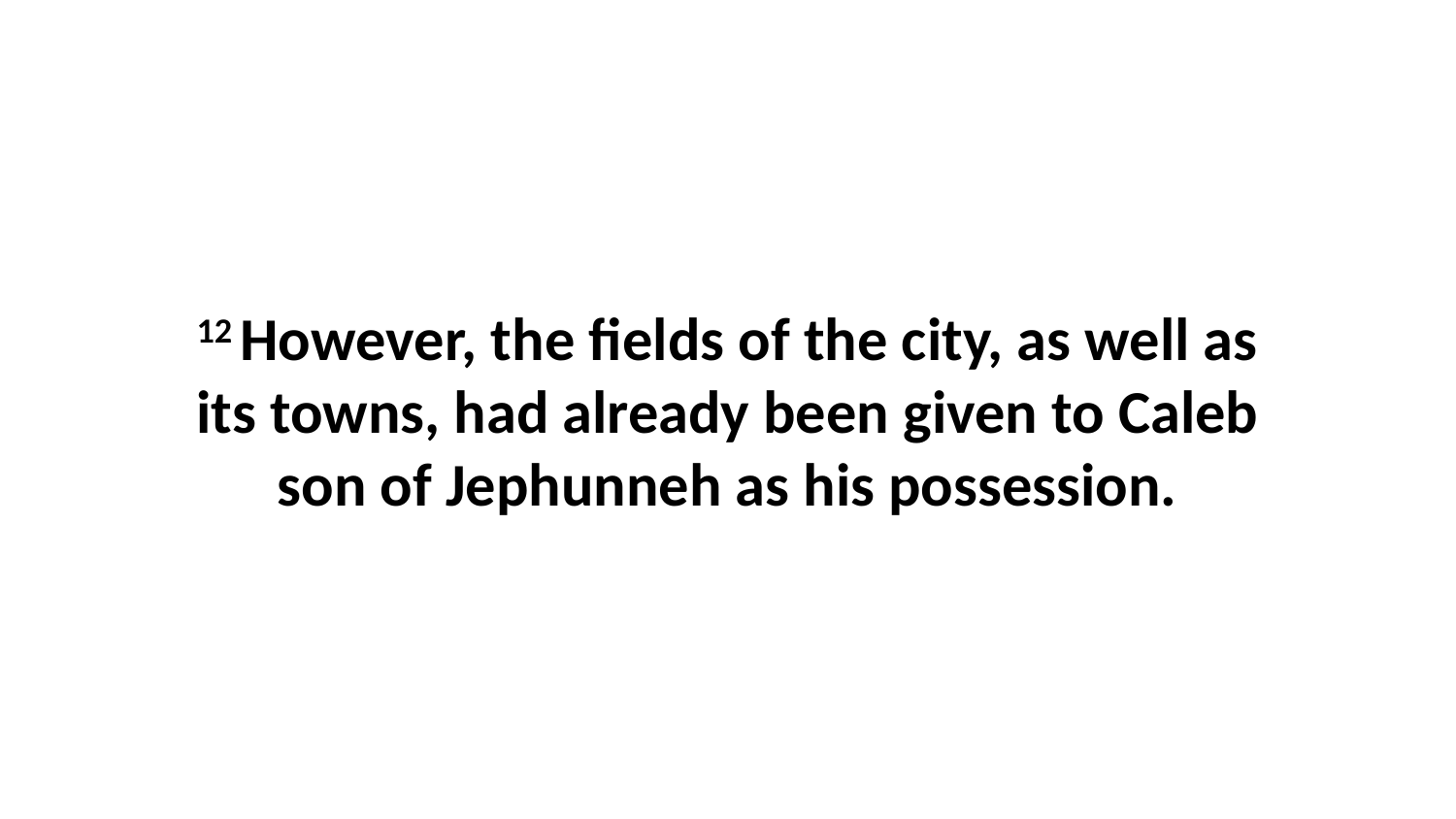

12 However, the fields of the city, as well as its towns, had already been given to Caleb son of Jephunneh as his possession.